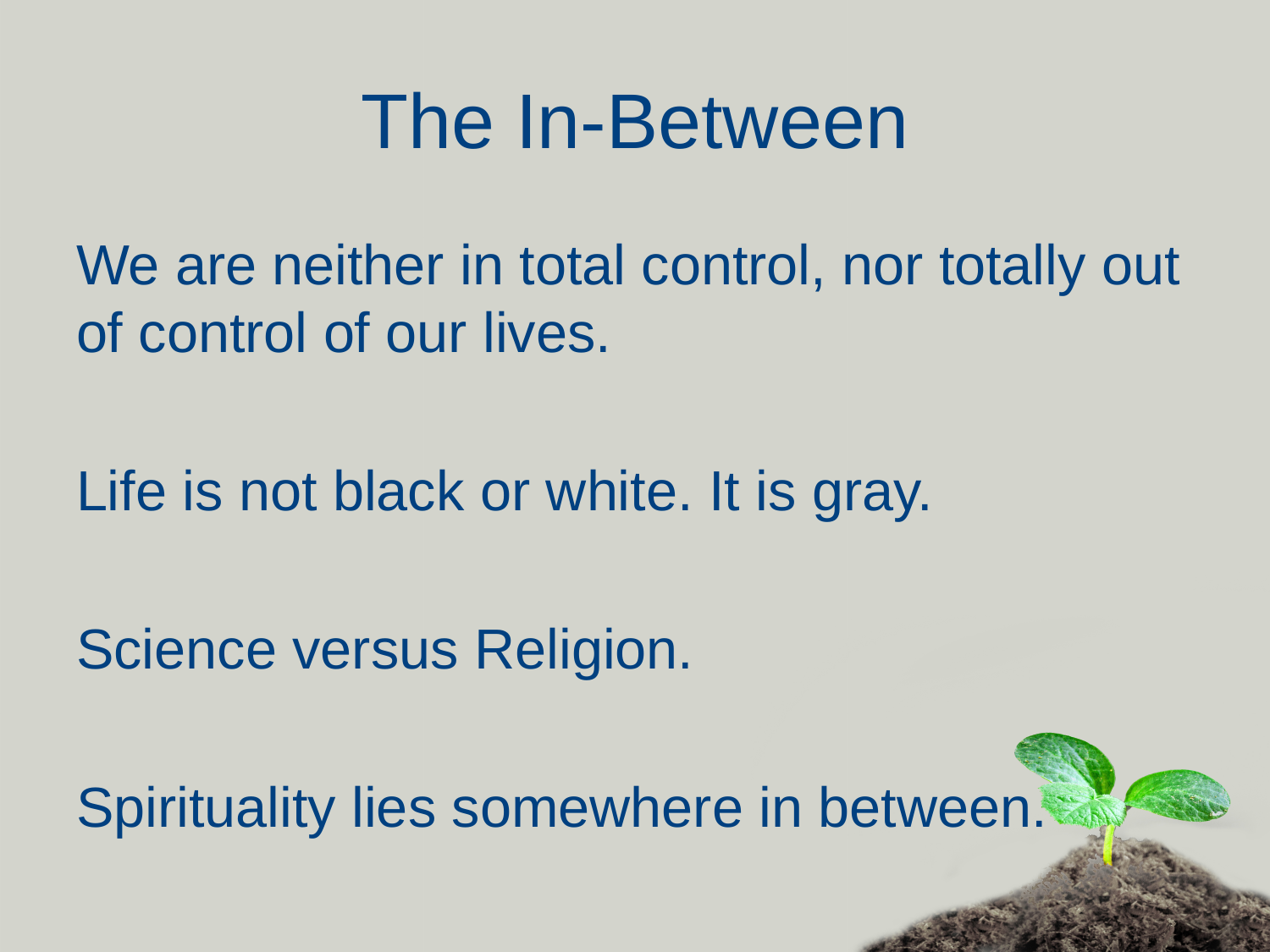

# The In-Between
We are neither in total control, nor totally out of control of our lives.

Life is not black or white. It is gray.

Science versus Religion.

Spirituality lies somewhere in between.